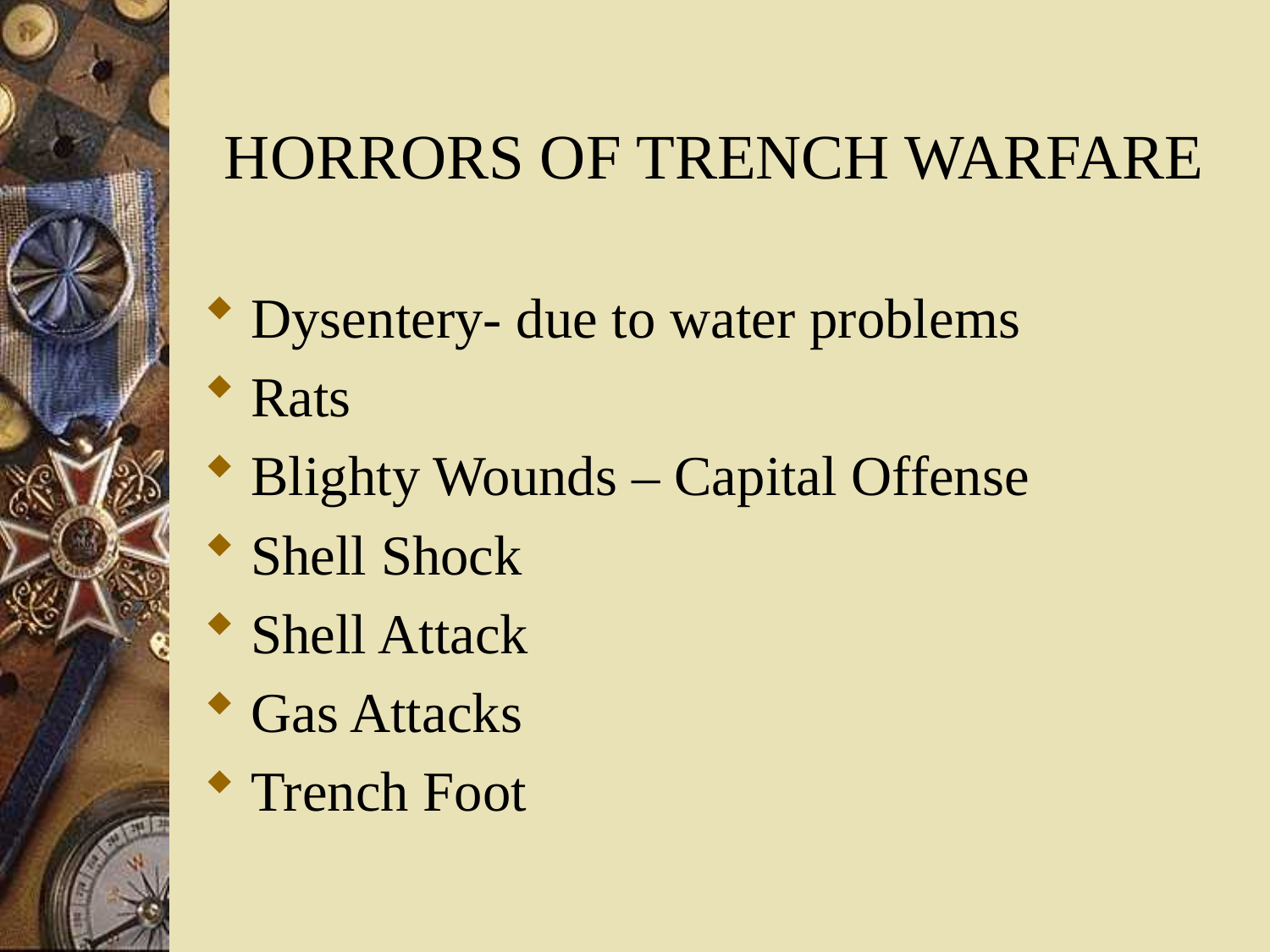

# HORRORS OF TRENCH WARFARE
Dysentery- due to water problems
Rats
Blighty Wounds – Capital Offense
Shell Shock
Shell Attack
Gas Attacks
Trench Foot